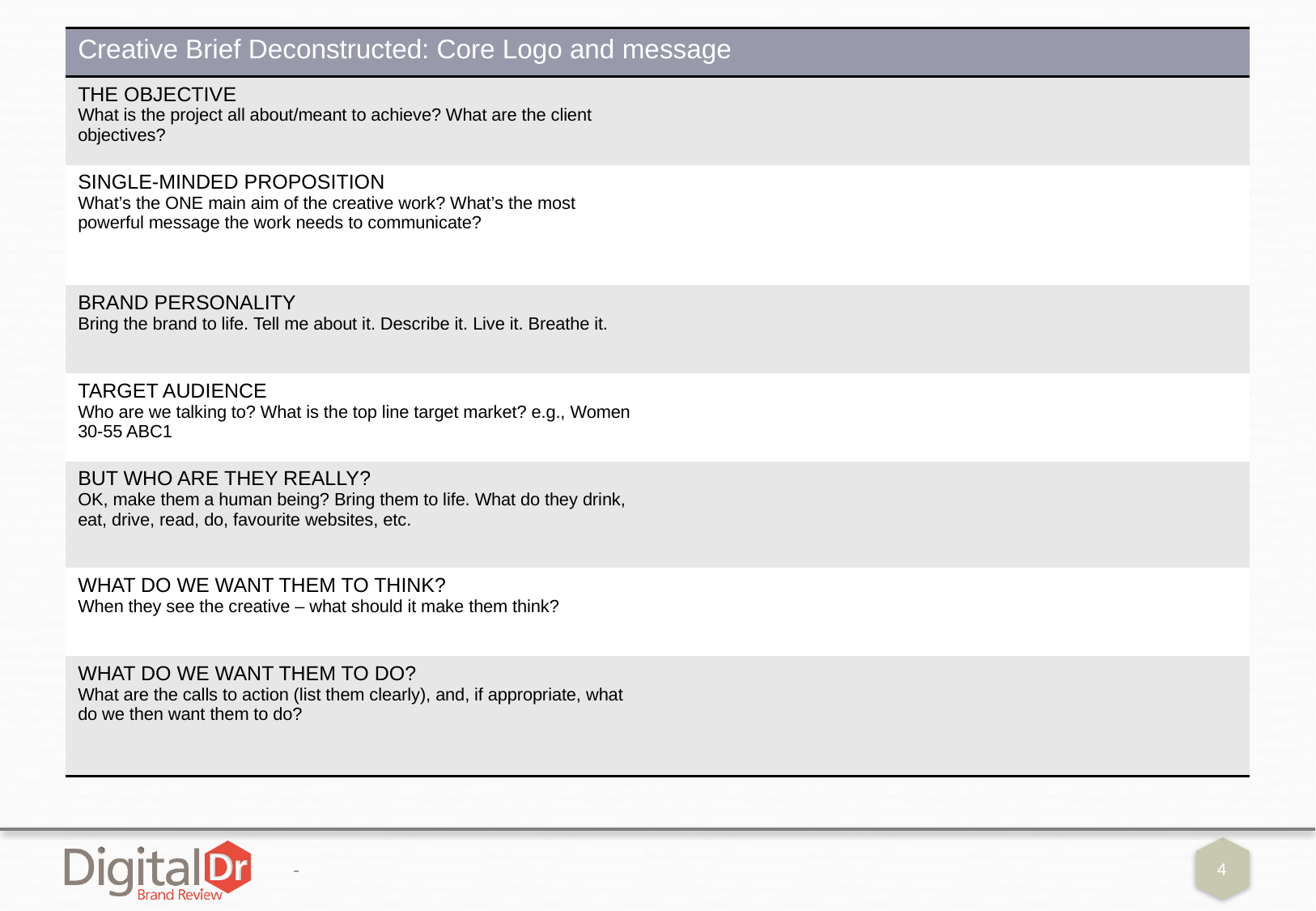

# Creative Brief
| Creative Brief Deconstructed: Core Logo and message |  |
| --- | --- |
| THE OBJECTIVE What is the project all about/meant to achieve? What are the client objectives? |  |
| SINGLE-MINDED PROPOSITION What’s the ONE main aim of the creative work? What’s the most powerful message the work needs to communicate? |  |
| BRAND PERSONALITY Bring the brand to life. Tell me about it. Describe it. Live it. Breathe it. |  |
| TARGET AUDIENCE Who are we talking to? What is the top line target market? e.g., Women 30-55 ABC1 |  |
| BUT WHO ARE THEY REALLY? OK, make them a human being? Bring them to life. What do they drink, eat, drive, read, do, favourite websites, etc. |  |
| WHAT DO WE WANT THEM TO THINK? When they see the creative – what should it make them think? |  |
| WHAT DO WE WANT THEM TO DO? What are the calls to action (list them clearly), and, if appropriate, what do we then want them to do? |  |
-
4